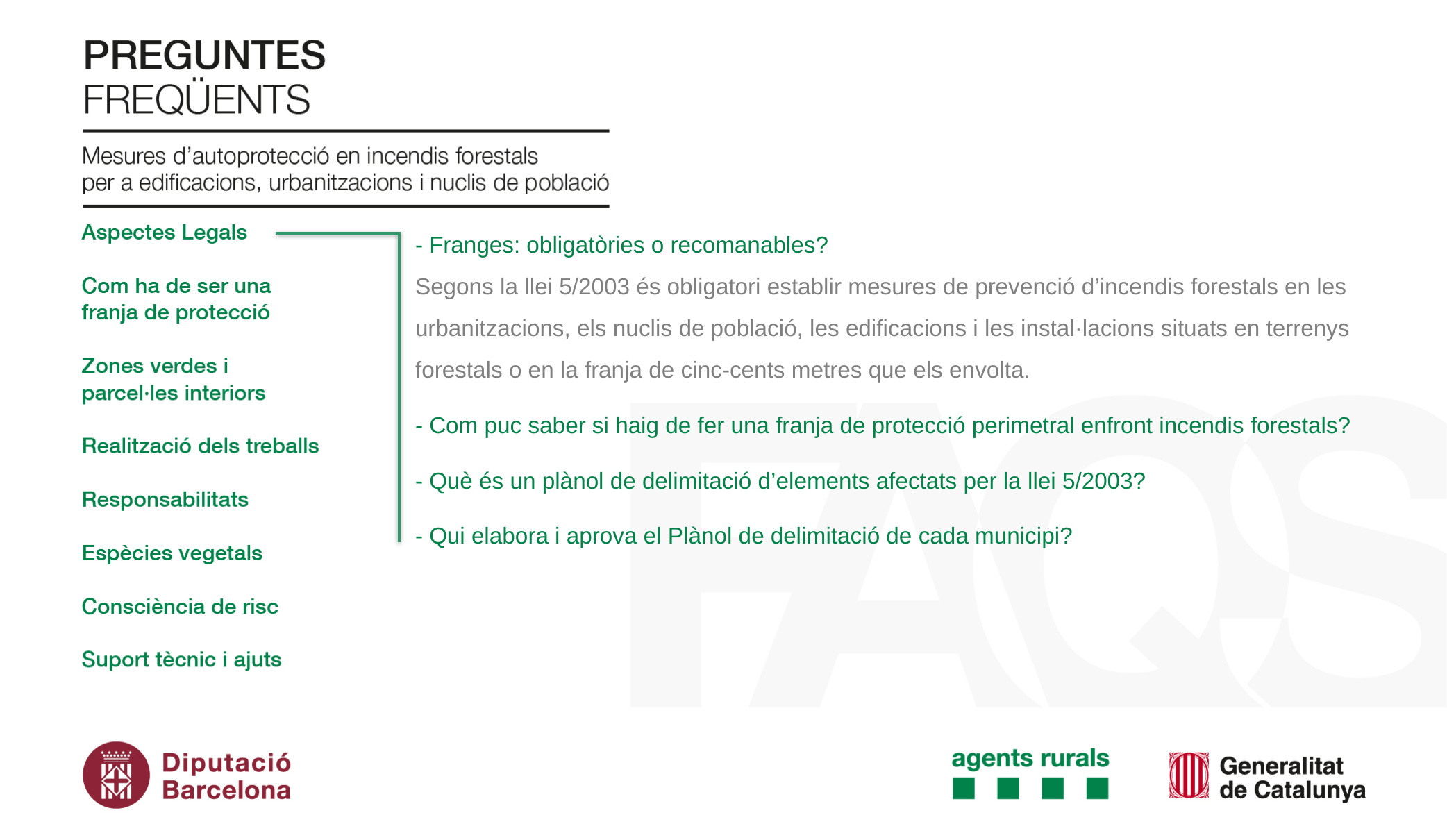

- Franges: obligatòries o recomanables?
Segons la llei 5/2003 és obligatori establir mesures de prevenció d’incendis forestals en les urbanitzacions, els nuclis de població, les edificacions i les instal·lacions situats en terrenys forestals o en la franja de cinc-cents metres que els envolta.
- Com puc saber si haig de fer una franja de protecció perimetral enfront incendis forestals?
- Què és un plànol de delimitació d’elements afectats per la llei 5/2003?
- Qui elabora i aprova el Plànol de delimitació de cada municipi?